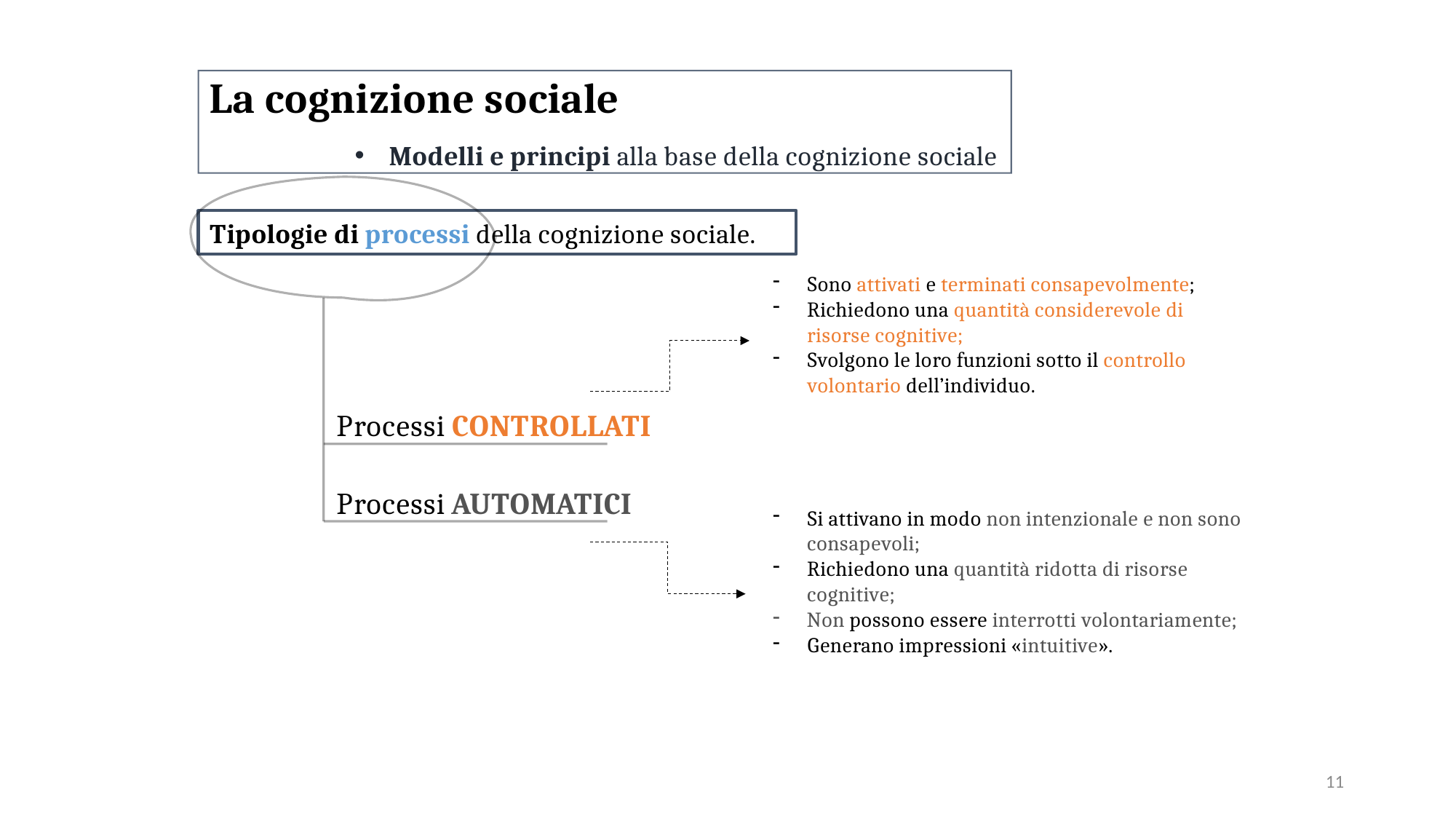

La cognizione sociale

Modelli e principi alla base della cognizione sociale

Processi CONTROLLATI
Processi AUTOMATICI
Tipologie di processi della cognizione sociale.
Sono attivati e terminati consapevolmente;
Richiedono una quantità considerevole di risorse cognitive;
Svolgono le loro funzioni sotto il controllo volontario dell’individuo.
Si attivano in modo non intenzionale e non sono consapevoli;
Richiedono una quantità ridotta di risorse cognitive;
Non possono essere interrotti volontariamente;
Generano impressioni «intuitive».
11